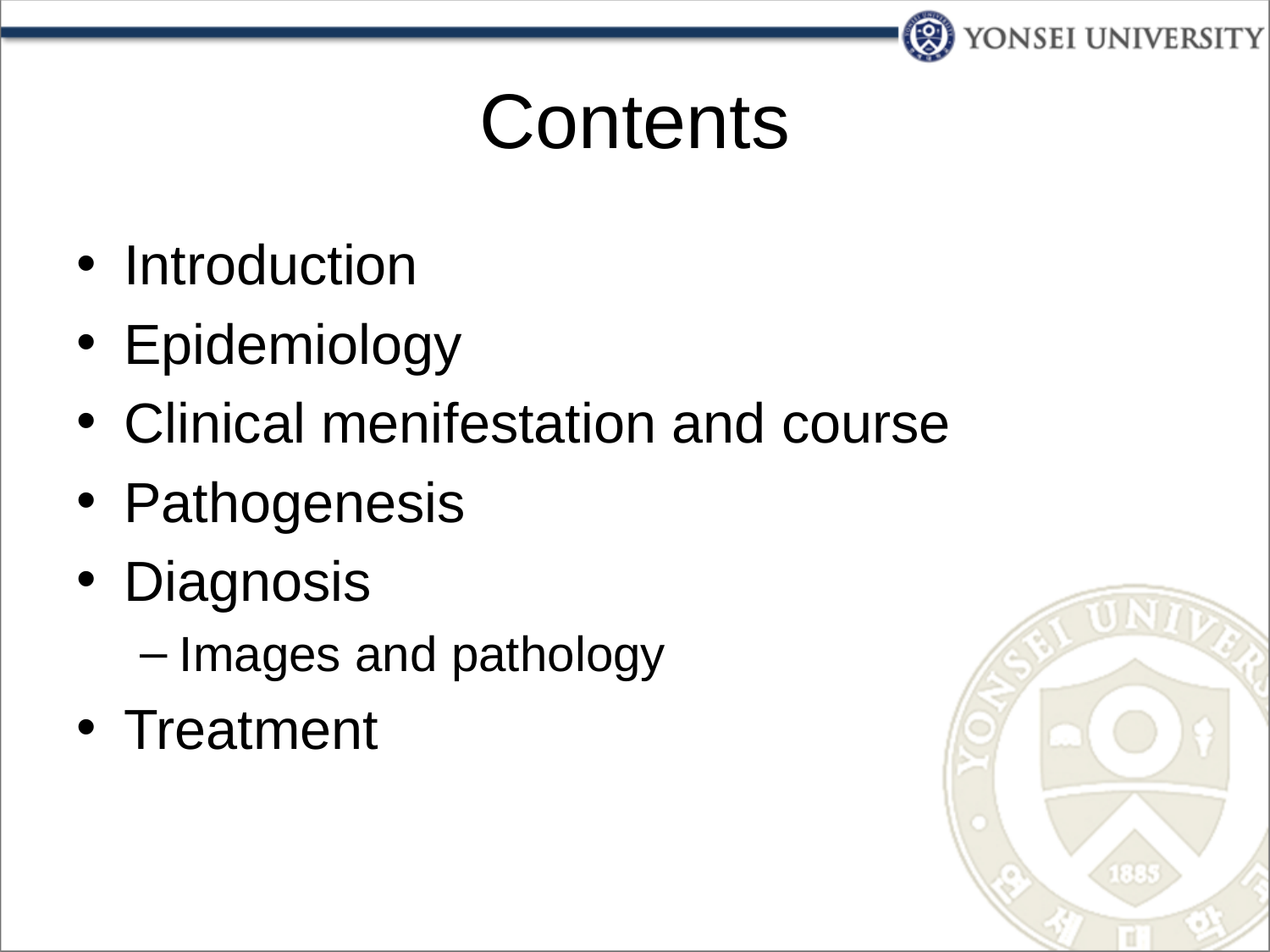

# Contents
Introduction
Epidemiology
Clinical menifestation and course
Pathogenesis
Diagnosis
Images and pathology
Treatment